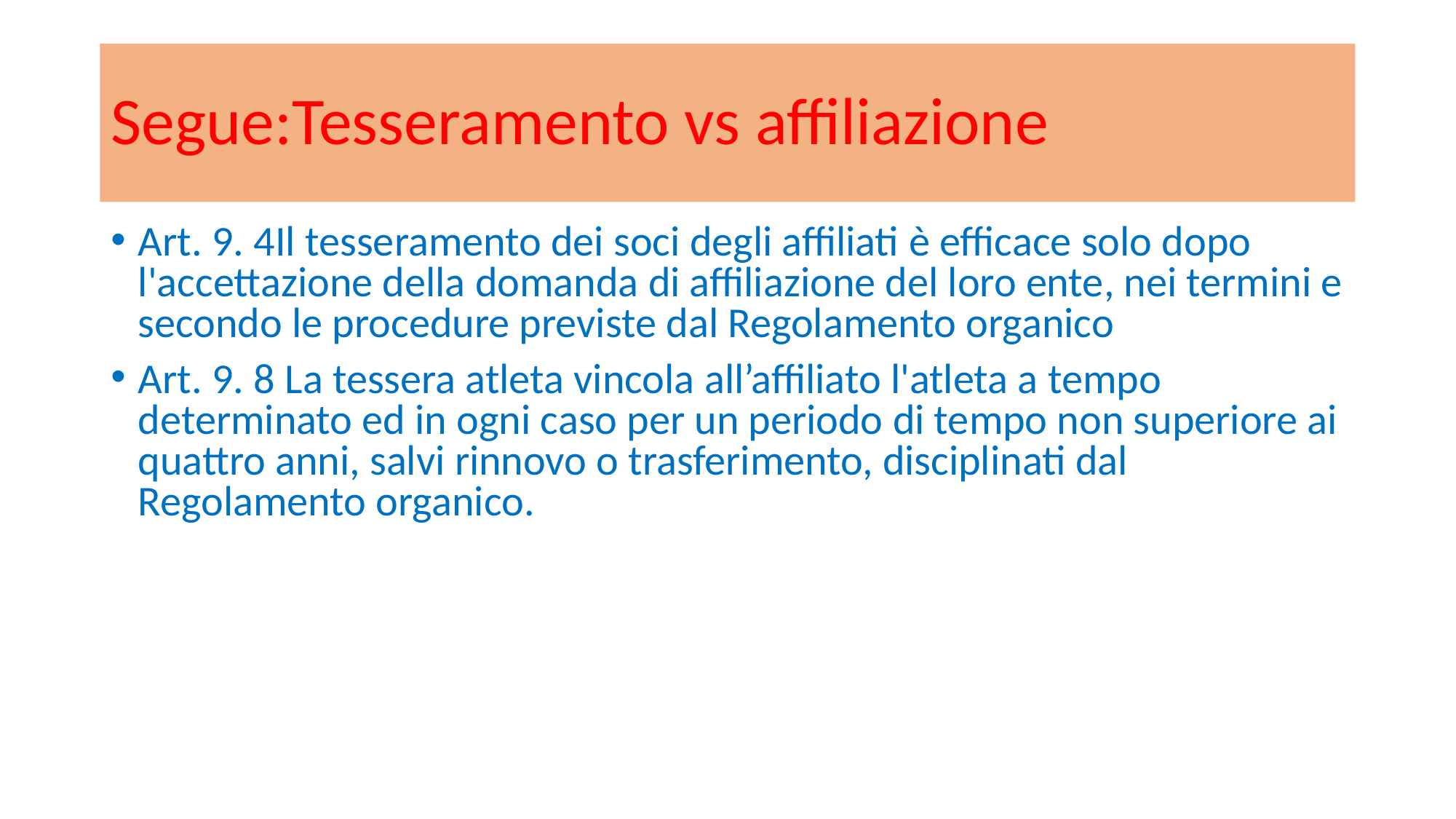

# Segue:Tesseramento vs affiliazione
Art. 9. 4Il tesseramento dei soci degli affiliati è efficace solo dopo l'accettazione della domanda di affiliazione del loro ente, nei termini e secondo le procedure previste dal Regolamento organico
Art. 9. 8 La tessera atleta vincola all’affiliato l'atleta a tempo determinato ed in ogni caso per un periodo di tempo non superiore ai quattro anni, salvi rinnovo o trasferimento, disciplinati dal Regolamento organico.